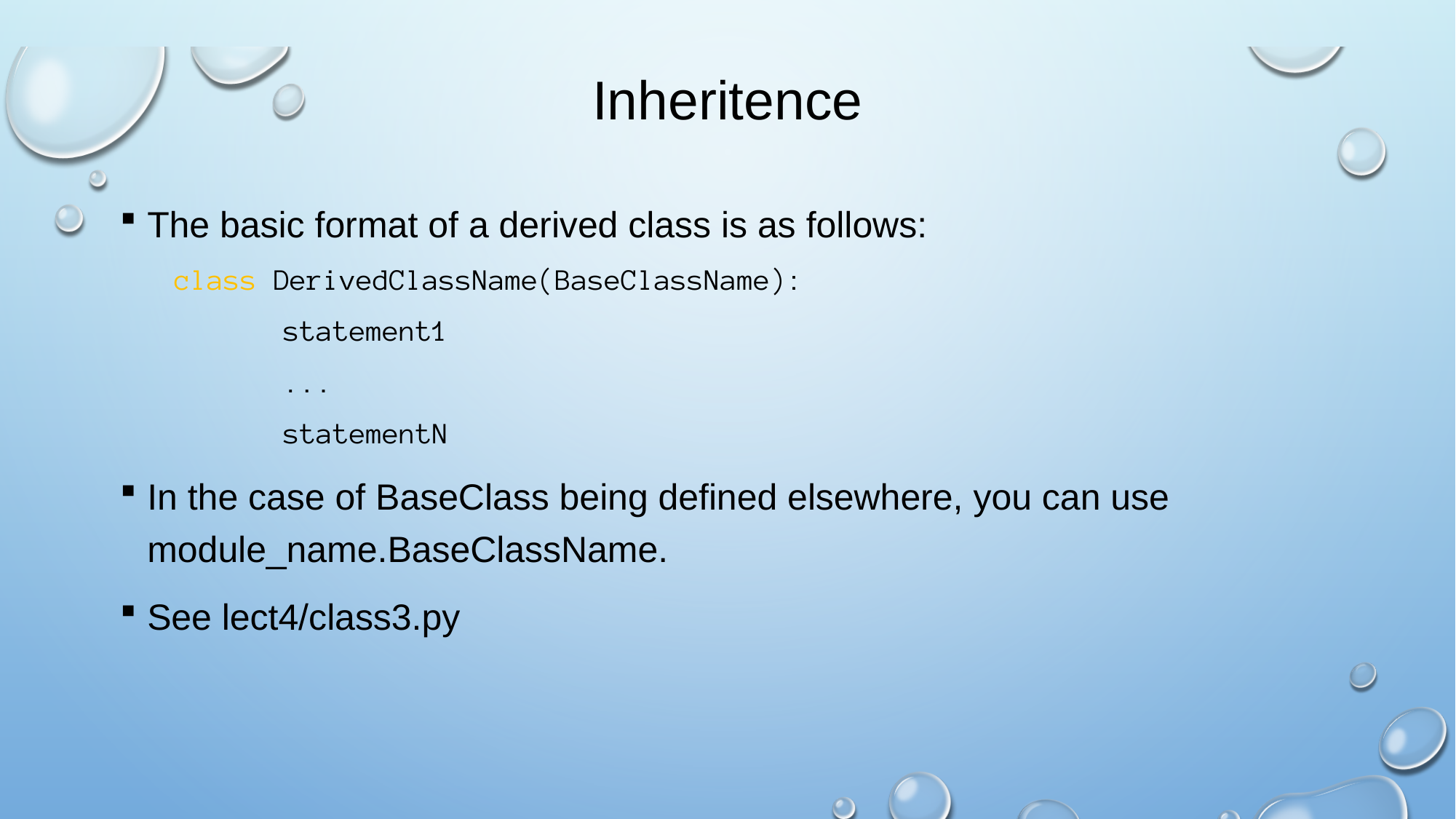

# Inheritence
The basic format of a derived class is as follows:
class DerivedClassName(BaseClassName):
	statement1
	...
	statementN
In the case of BaseClass being defined elsewhere, you can use module_name.BaseClassName.
See lect4/class3.py